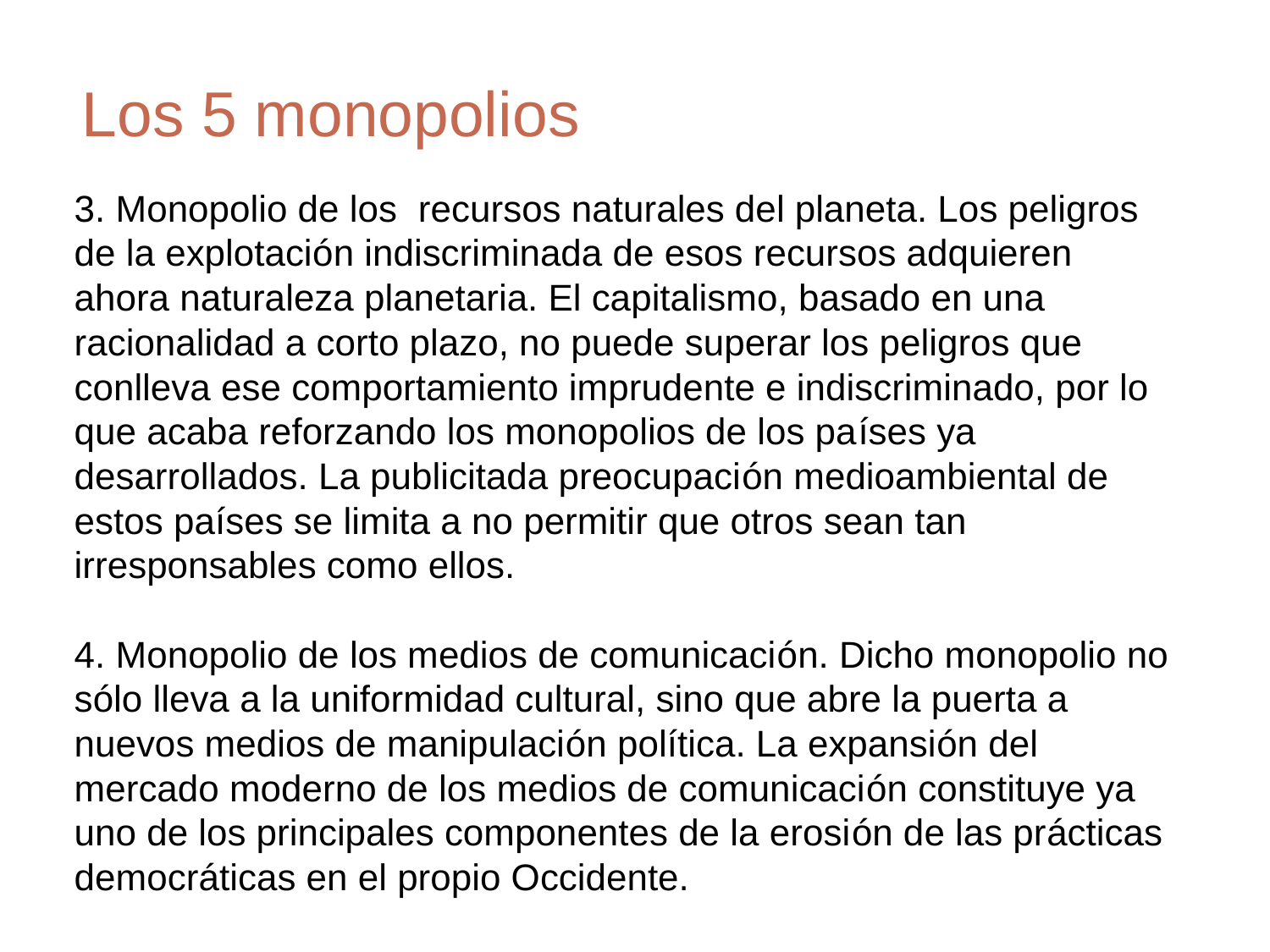

# Los 5 monopolios

3. Monopolio de los  recursos naturales del planeta. Los peligros de la explotación indiscriminada de esos recursos adquieren ahora naturaleza planetaria. El capitalismo, basado en una racionalidad a corto plazo, no puede superar los peligros que conlleva ese comportamiento imprudente e indiscriminado, por lo que acaba reforzando los monopolios de los países ya desarrollados. La publicitada preocupación medioambiental de estos países se limita a no permitir que otros sean tan irresponsables como ellos.

4. Monopolio de los medios de comunicación. Dicho monopolio no sólo lleva a la uniformidad cultural, sino que abre la puerta a nuevos medios de manipulación política. La expansión del mercado moderno de los medios de comunicación constituye ya uno de los principales componentes de la erosión de las prácticas democráticas en el propio Occidente.